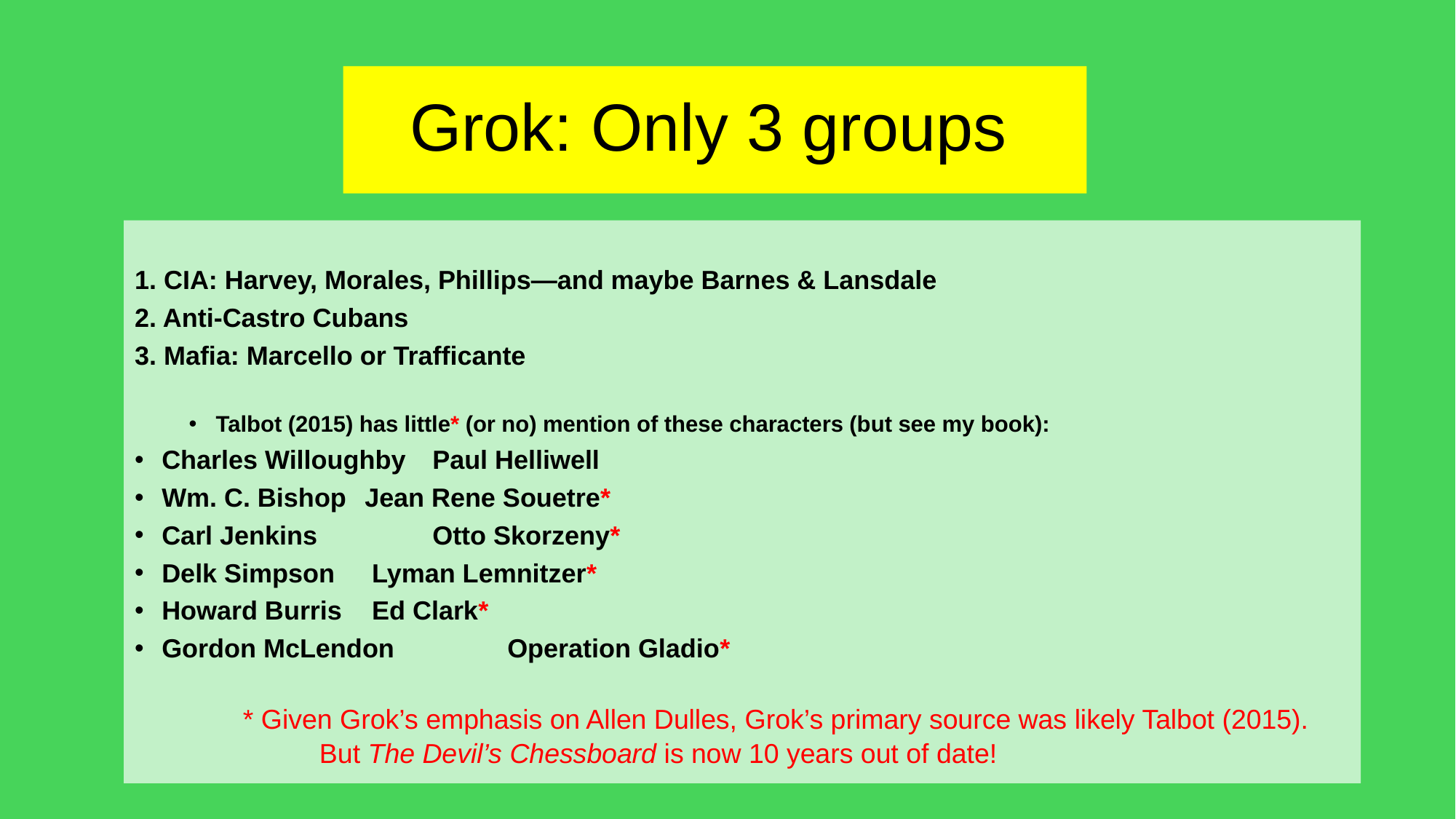

# Grok: Only 3 groups

1. CIA: Harvey, Morales, Phillips—and maybe Barnes & Lansdale
2. Anti-Castro Cubans
3. Mafia: Marcello or Trafficante

Talbot (2015) has little* (or no) mention of these characters (but see my book):
Charles Willoughby			Paul Helliwell
Wm. C. Bishop			Jean Rene Souetre*
Carl Jenkins			 	Otto Skorzeny*
Delk Simpson				 Lyman Lemnitzer*
Howard Burris				 Ed Clark*
Gordon McLendon		 	 Operation Gladio*

* Given Grok’s emphasis on Allen Dulles, Grok’s primary source was likely Talbot (2015).
          But The Devil’s Chessboard is now 10 years out of date!